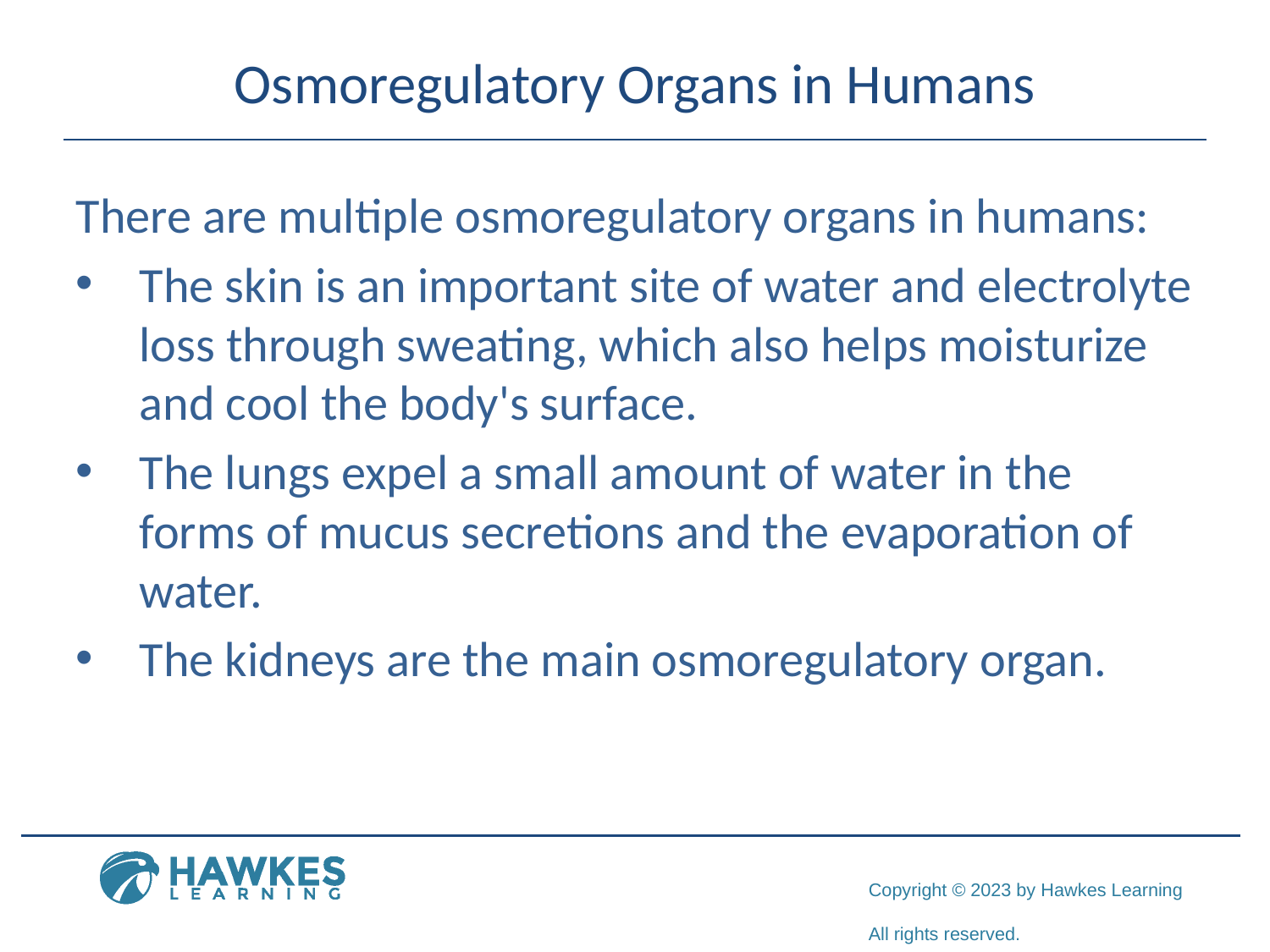

# Osmoregulatory Organs in Humans
There are multiple osmoregulatory organs in humans:
The skin is an important site of water and electrolyte loss through sweating, which also helps moisturize and cool the body's surface.
The lungs expel a small amount of water in the forms of mucus secretions and the evaporation of water.
The kidneys are the main osmoregulatory organ.